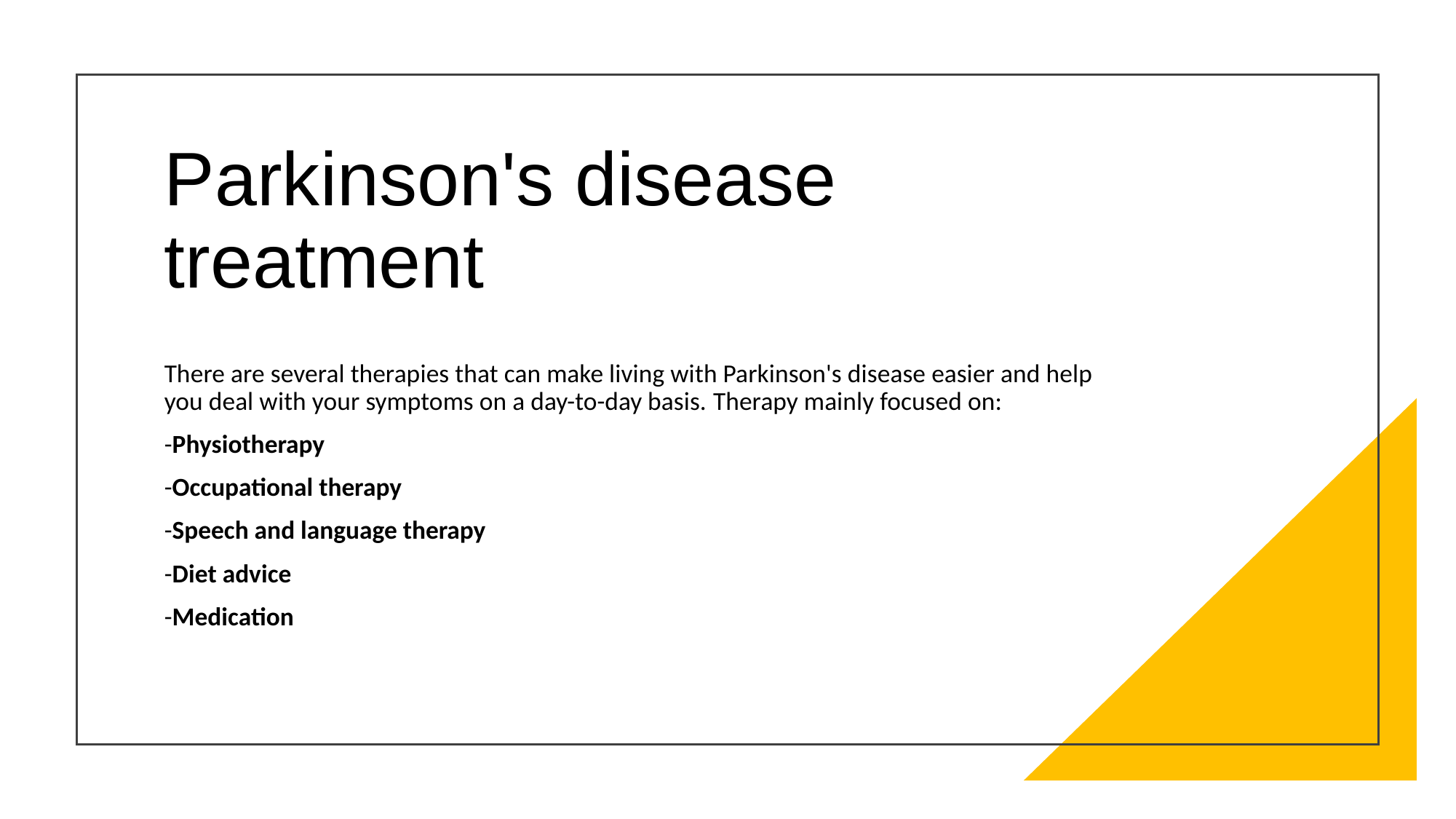

# Parkinson's disease treatment
There are several therapies that can make living with Parkinson's disease easier and help you deal with your symptoms on a day-to-day basis. Therapy mainly focused on:
-Physiotherapy
-Occupational therapy
-Speech and language therapy
-Diet advice
-Medication